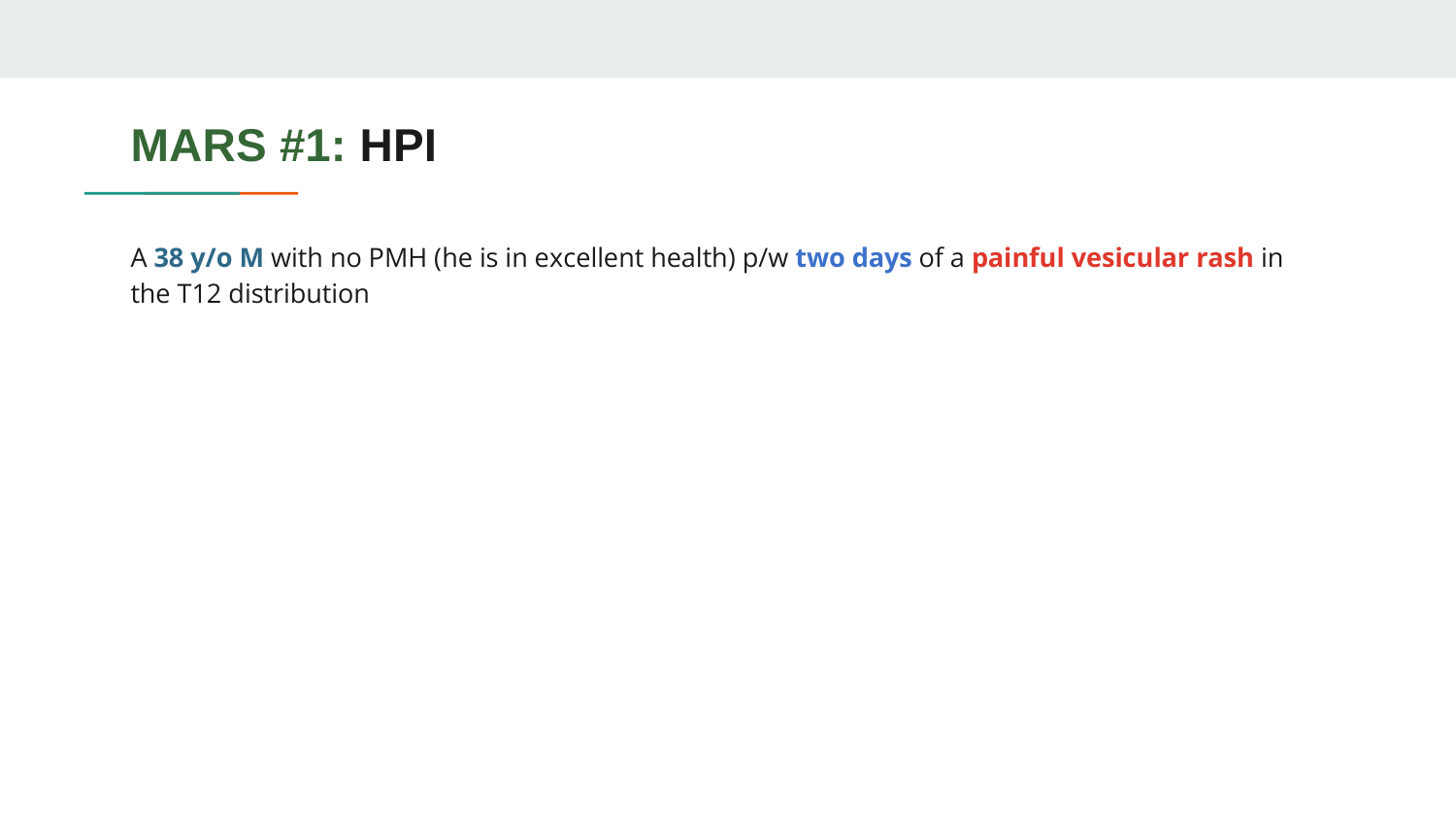

# MARS #1: HPI
A 38 y/o M with no PMH (he is in excellent health) p/w two days of a painful vesicular rash in the T12 distribution